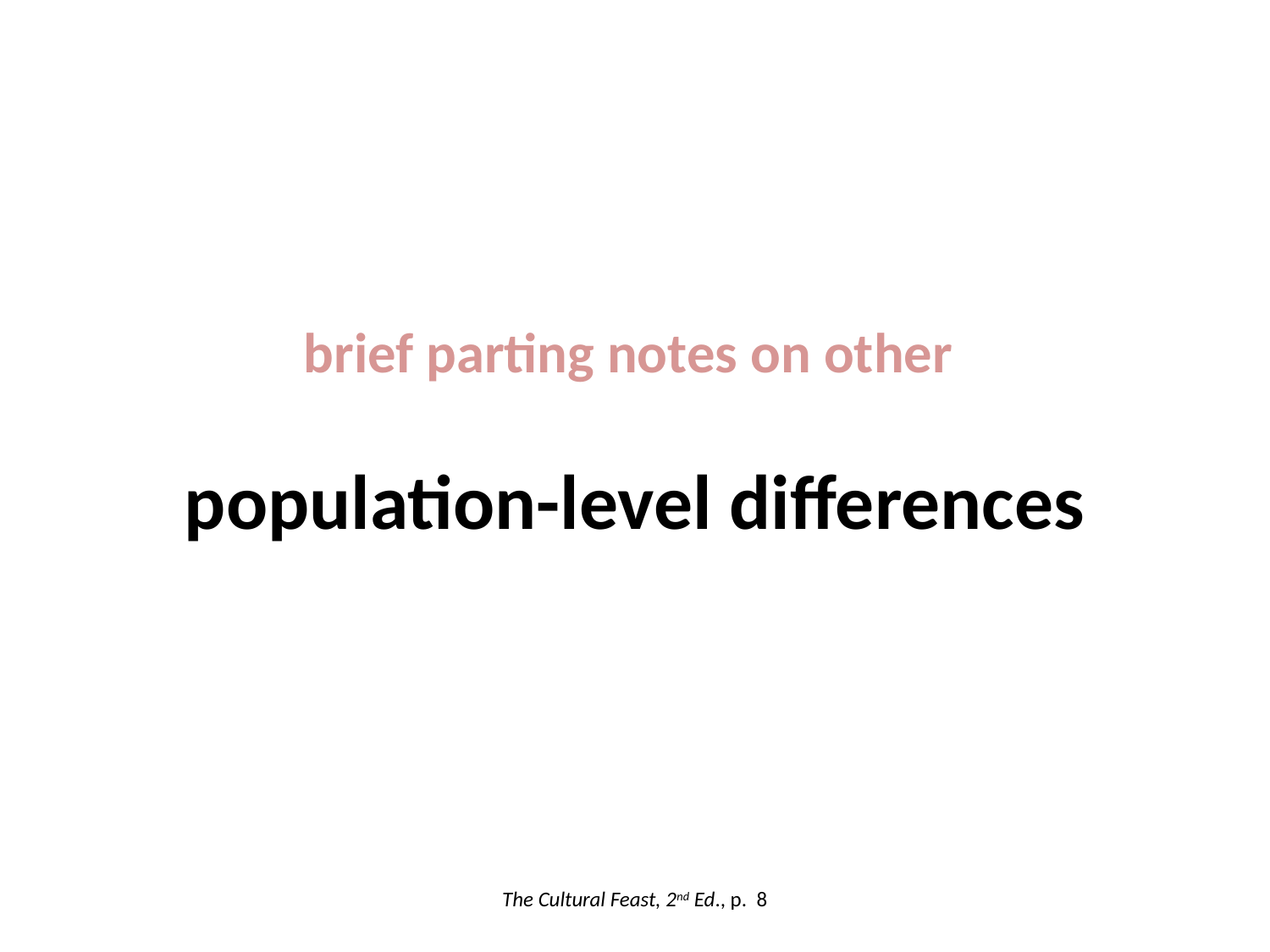

brief parting notes on other

population-level differences

The Cultural Feast, 2nd Ed., p.  8